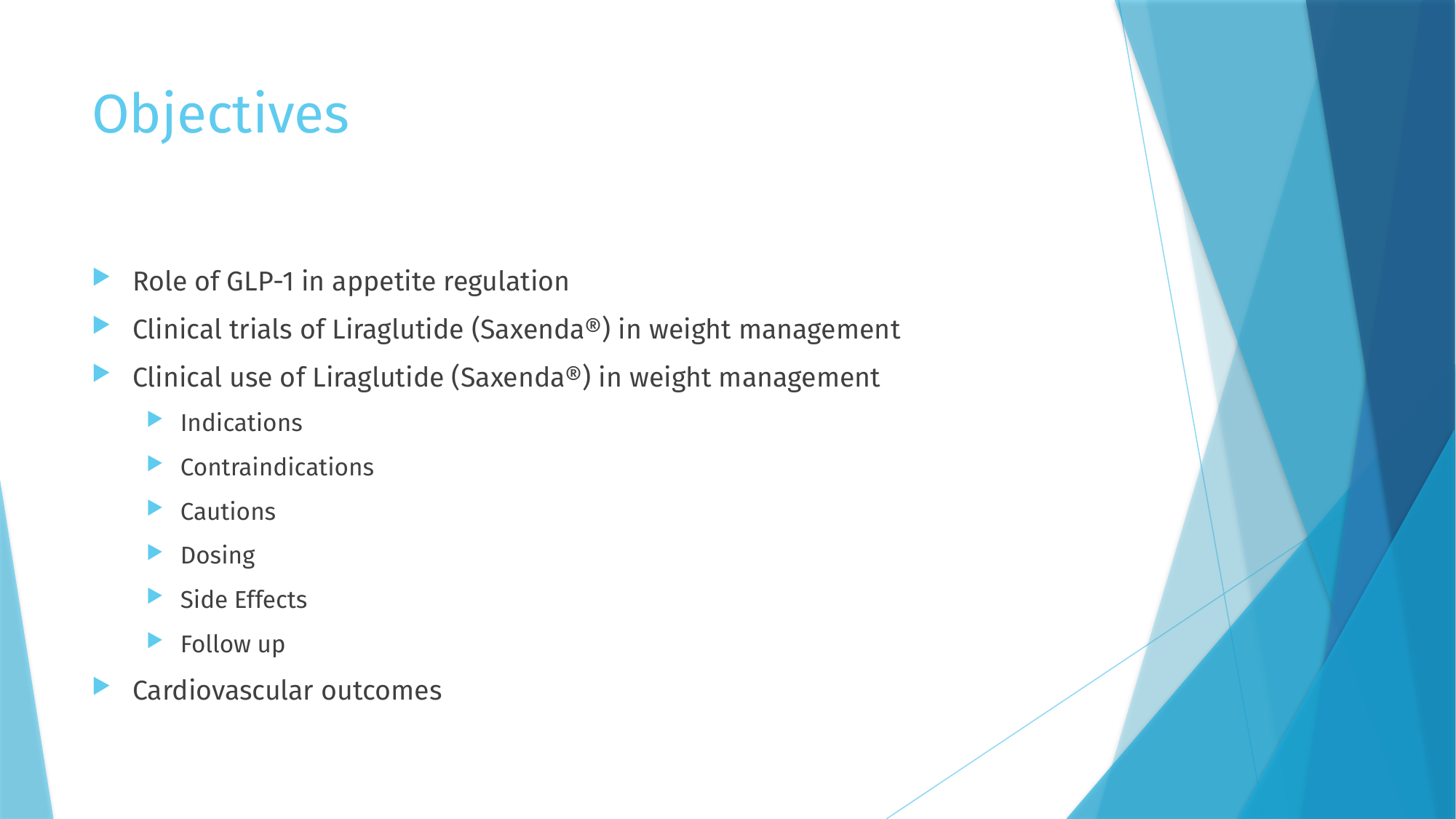

# Objectives
Role of GLP-1 in appetite regulation
Clinical trials of Liraglutide (Saxenda®) in weight management
Clinical use of Liraglutide (Saxenda®) in weight management
Indications
Contraindications
Cautions
Dosing
Side Effects
Follow up
Cardiovascular outcomes